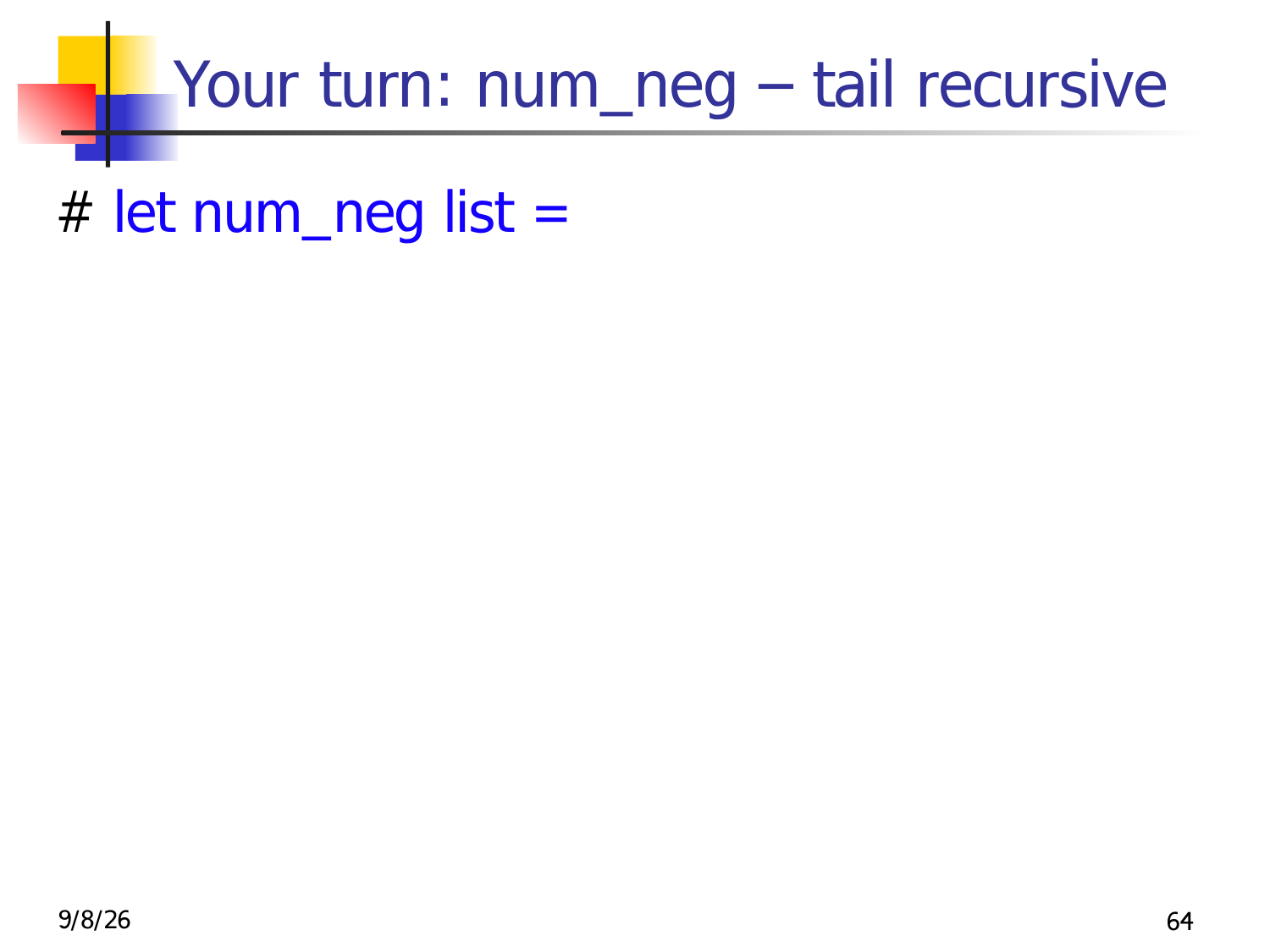

# Your turn: num_neg – tail recursive
# let num_neg list =

9/8/26
64